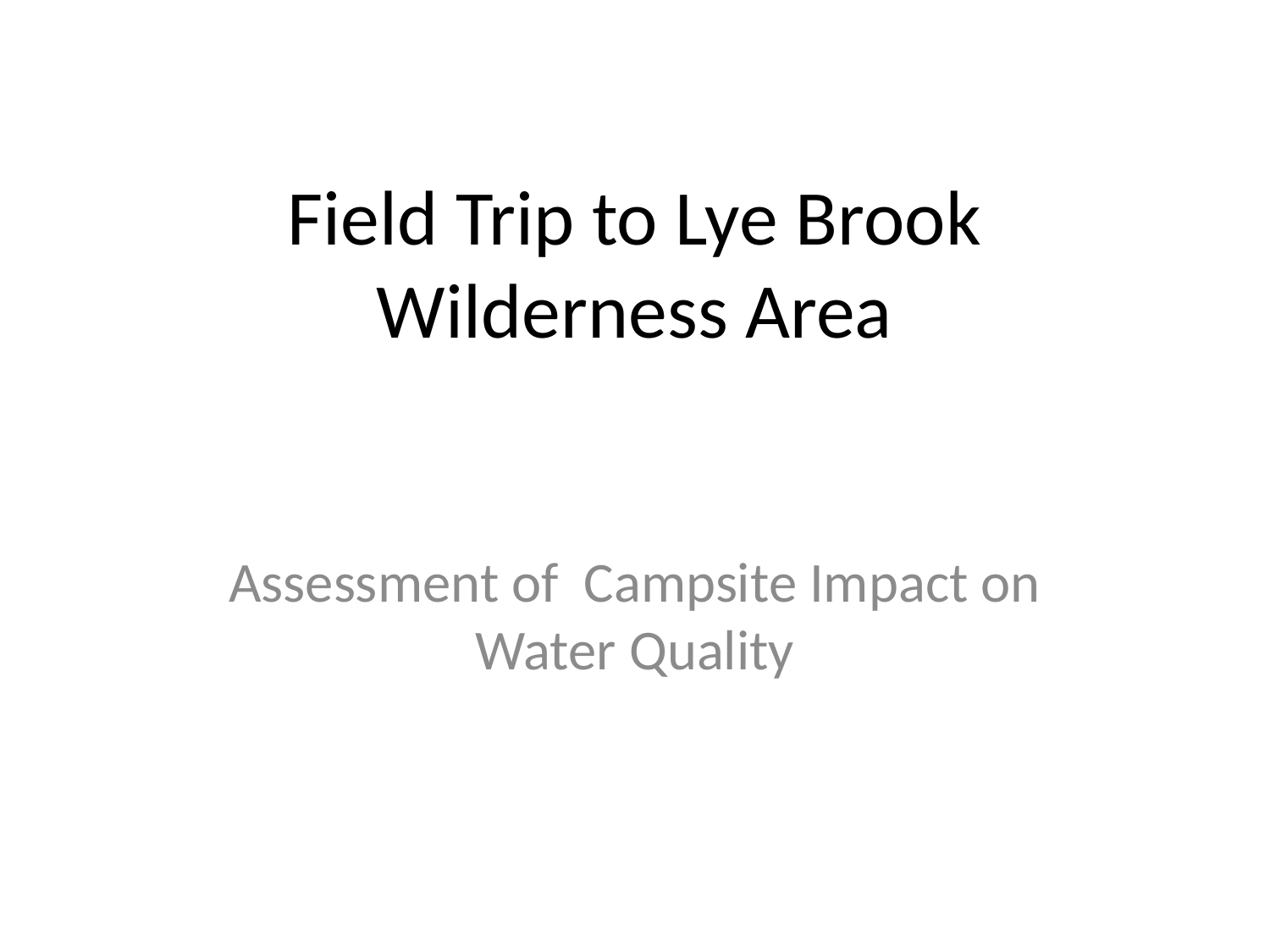

# Field Trip to Lye Brook Wilderness Area
Assessment of  Campsite Impact on Water Quality